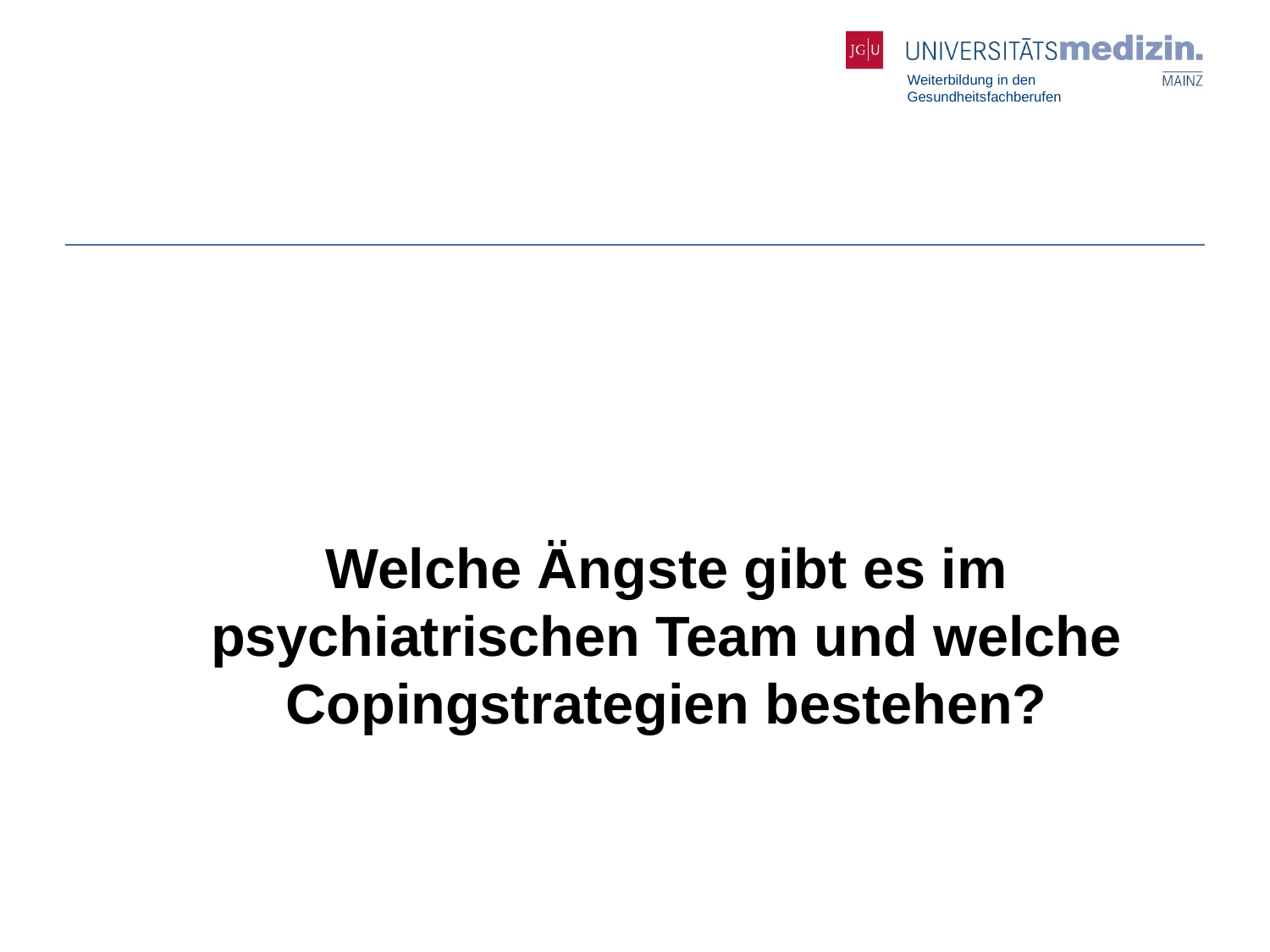

Welche Ängste gibt es im psychiatrischen Team und welche Copingstrategien bestehen?